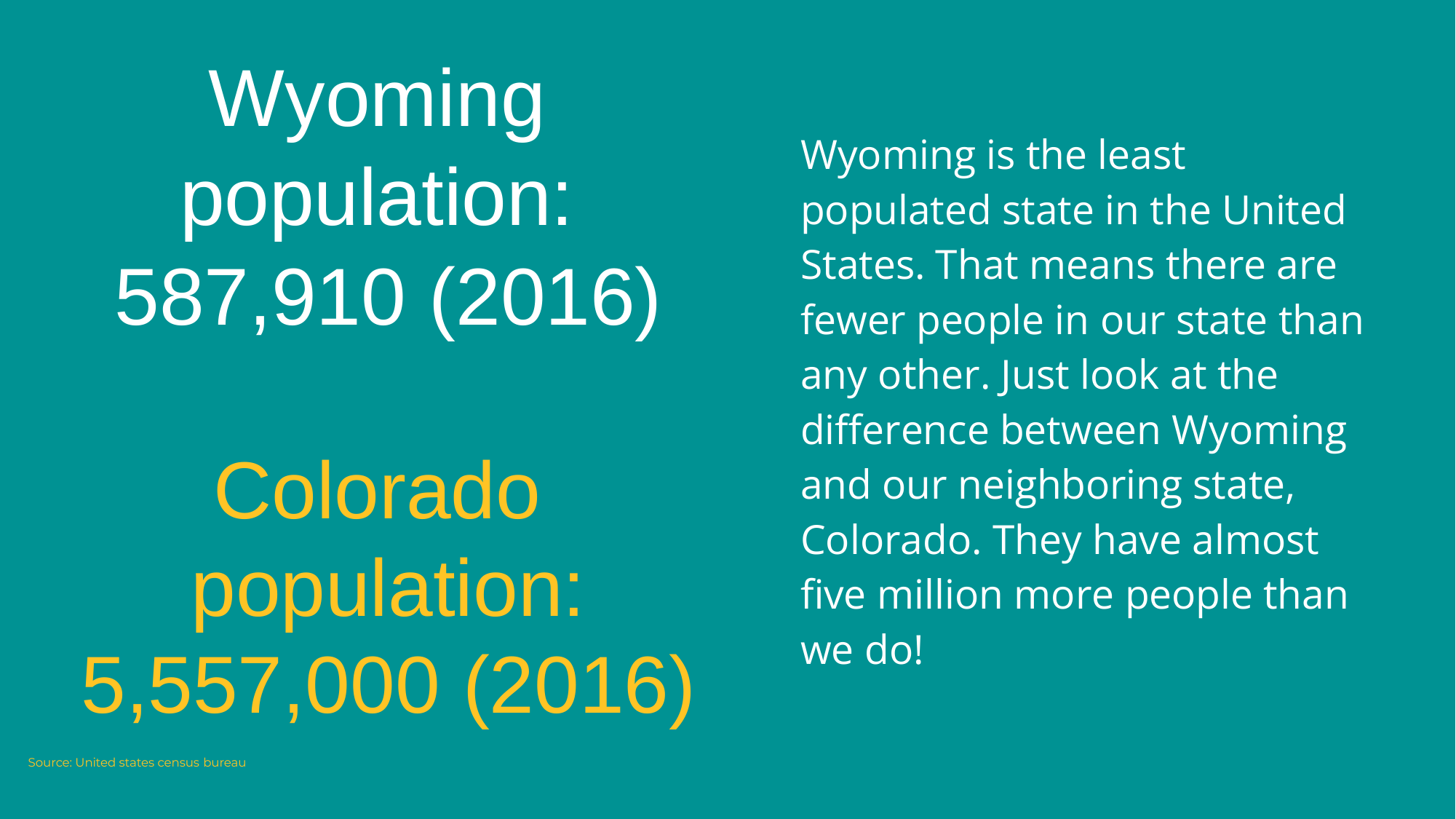

Wyoming
population:
587,910 (2016)

Colorado  population: 5,557,000 (2016)
Source: United states census bureau
Wyoming is the least  populated state in the United States. That means there are fewer people in our state than any other. Just look at the difference between Wyoming and our neighboring state, Colorado. They have almost five million more people than we do!